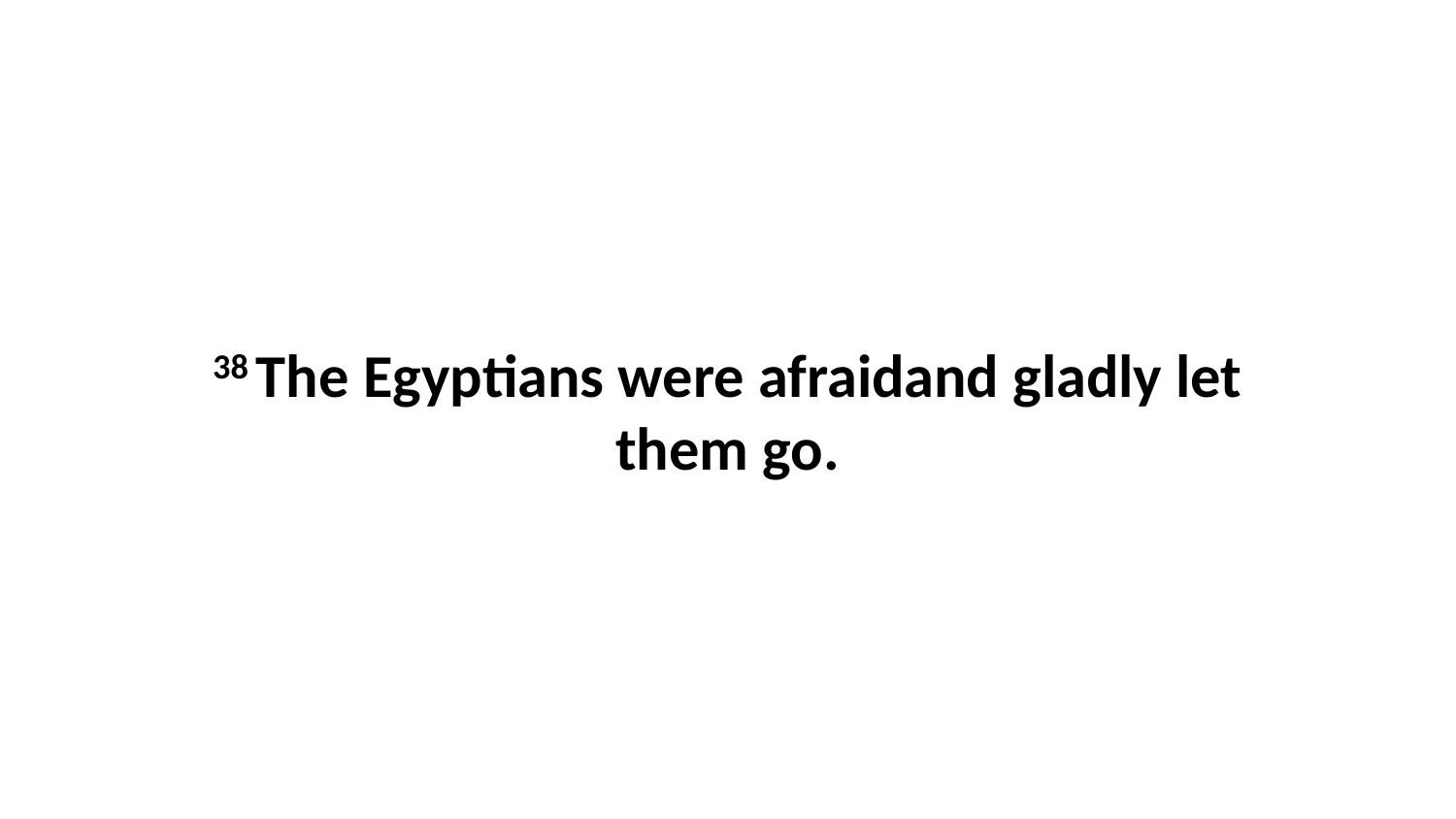

38 The Egyptians were afraidand gladly let them go.